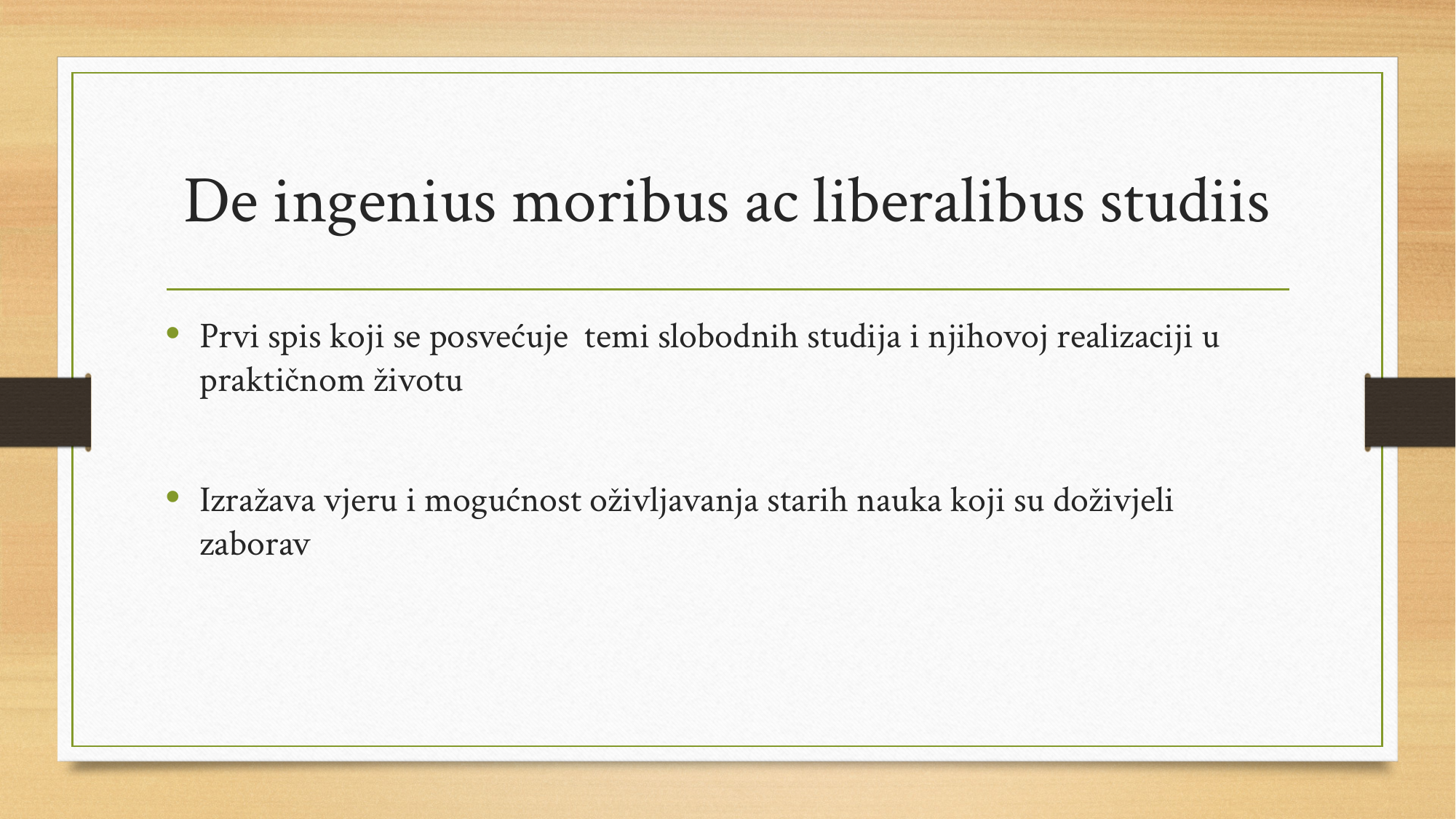

# De ingenius moribus ac liberalibus studiis
Prvi spis koji se posvećuje  temi slobodnih studija i njihovoj realizaciji u praktičnom životu

Izražava vjeru i mogućnost oživljavanja starih nauka koji su doživjeli zaborav